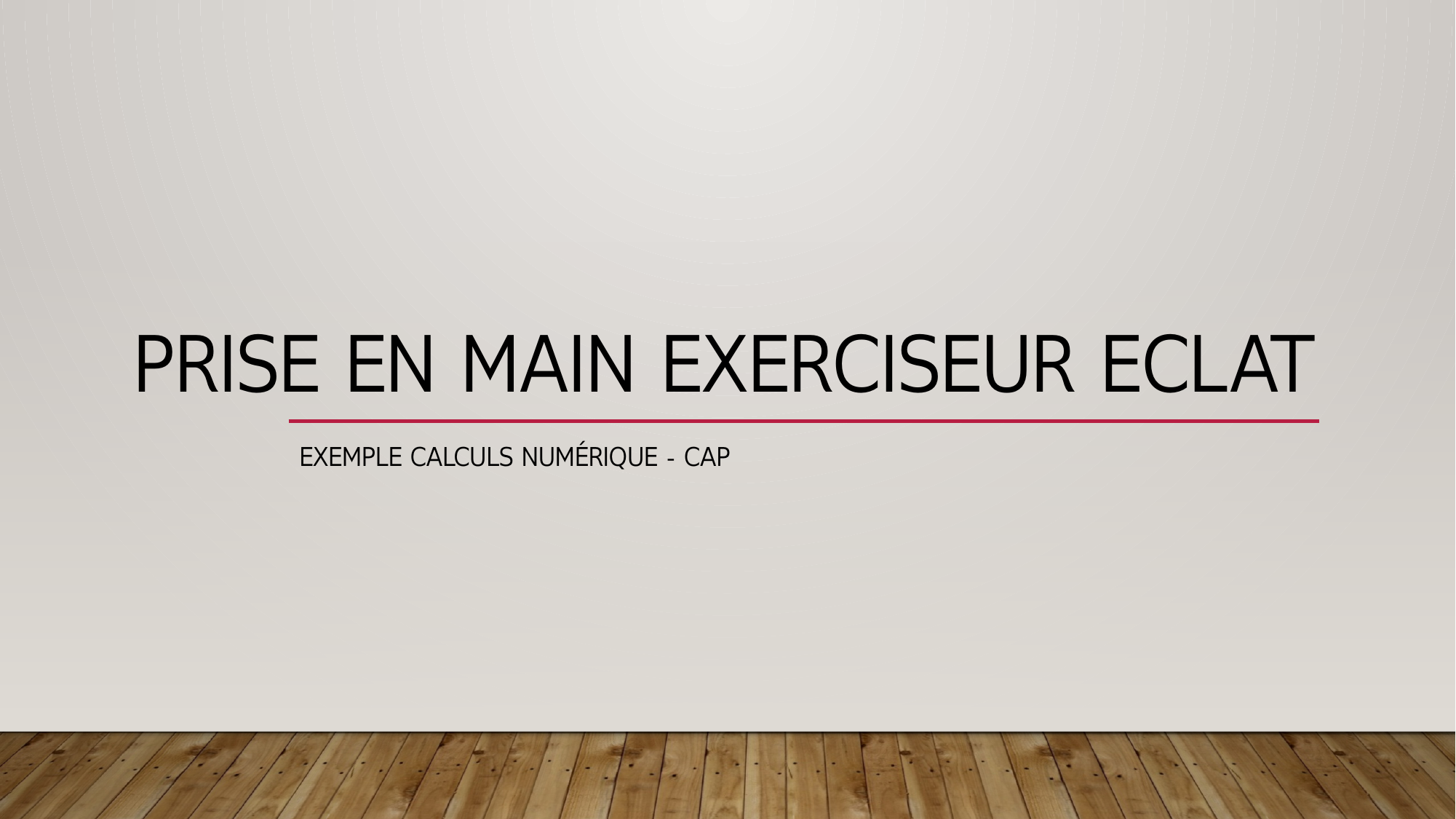

# PRISE EN MAIN EXERCISEUR ECLAT
Exemple calculs numérique - CAP